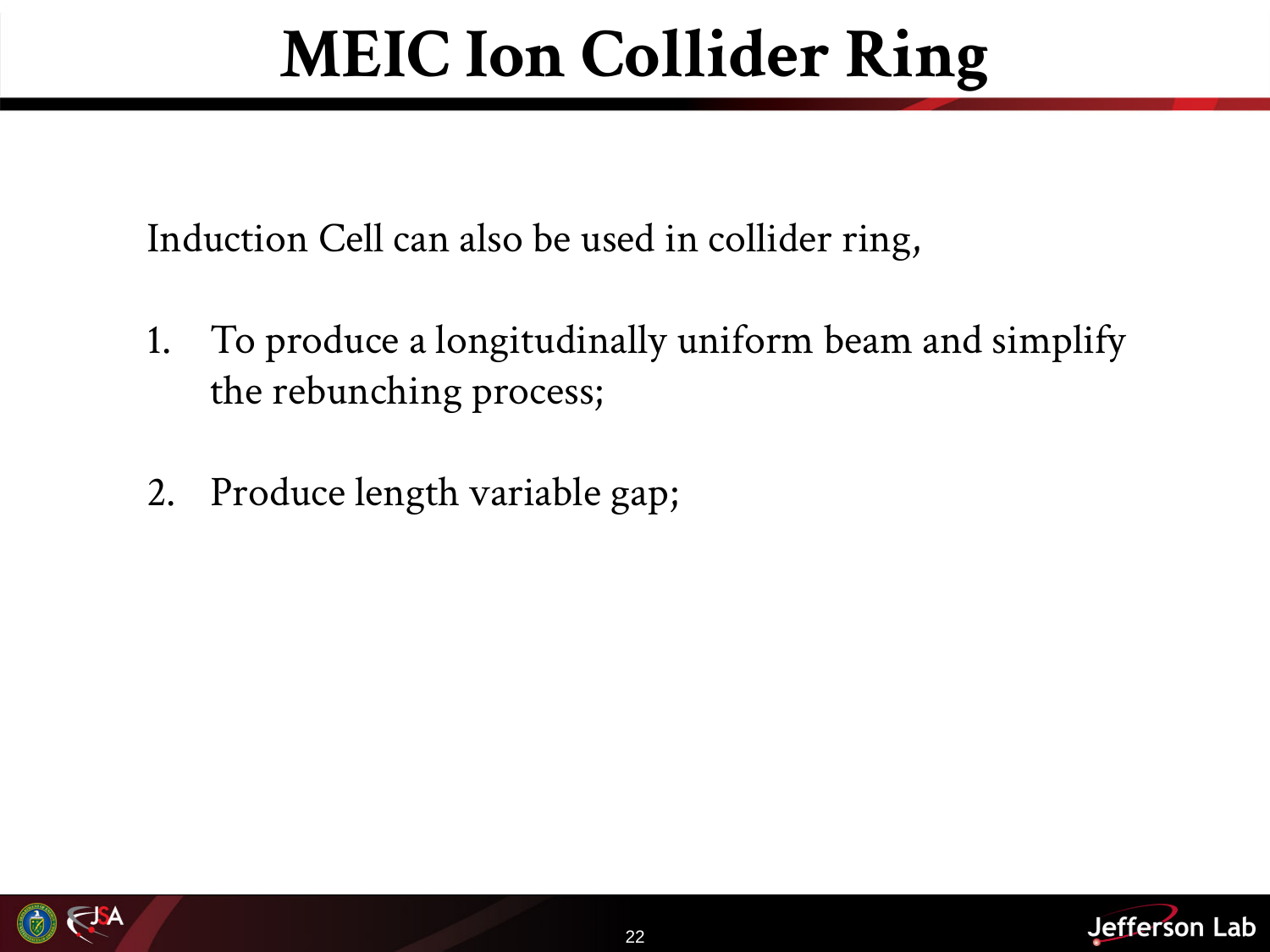

# MEIC Ion Collider Ring
Induction Cell can also be used in collider ring,

To produce a longitudinally uniform beam and simplify the rebunching process;

Produce length variable gap;
22